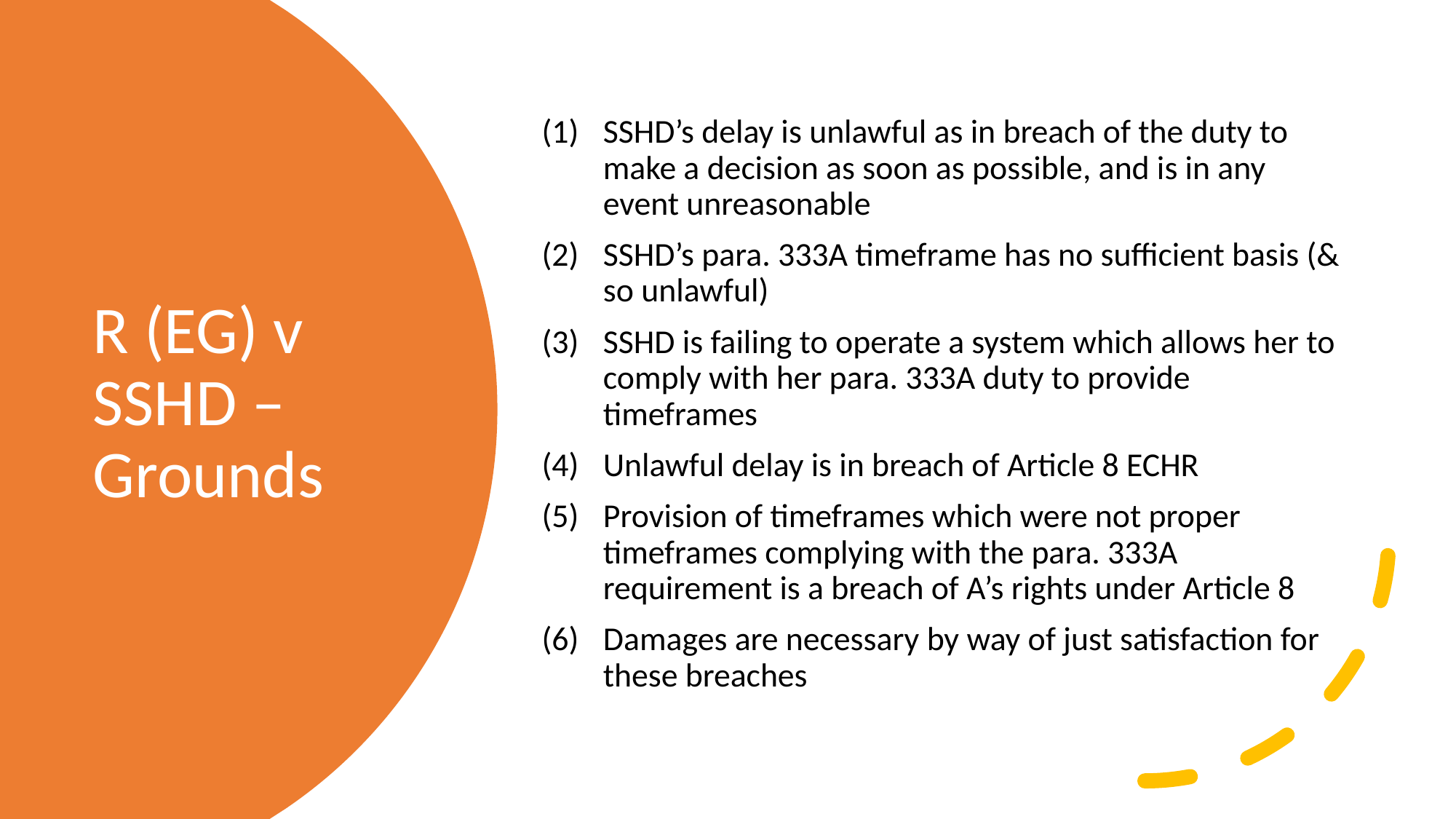

SSHD’s delay is unlawful as in breach of the duty to make a decision as soon as possible, and is in any event unreasonable
SSHD’s para. 333A timeframe has no sufficient basis (& so unlawful)
SSHD is failing to operate a system which allows her to comply with her para. 333A duty to provide timeframes
Unlawful delay is in breach of Article 8 ECHR
Provision of timeframes which were not proper timeframes complying with the para. 333A requirement is a breach of A’s rights under Article 8
Damages are necessary by way of just satisfaction for these breaches
# R (EG) v SSHD – Grounds